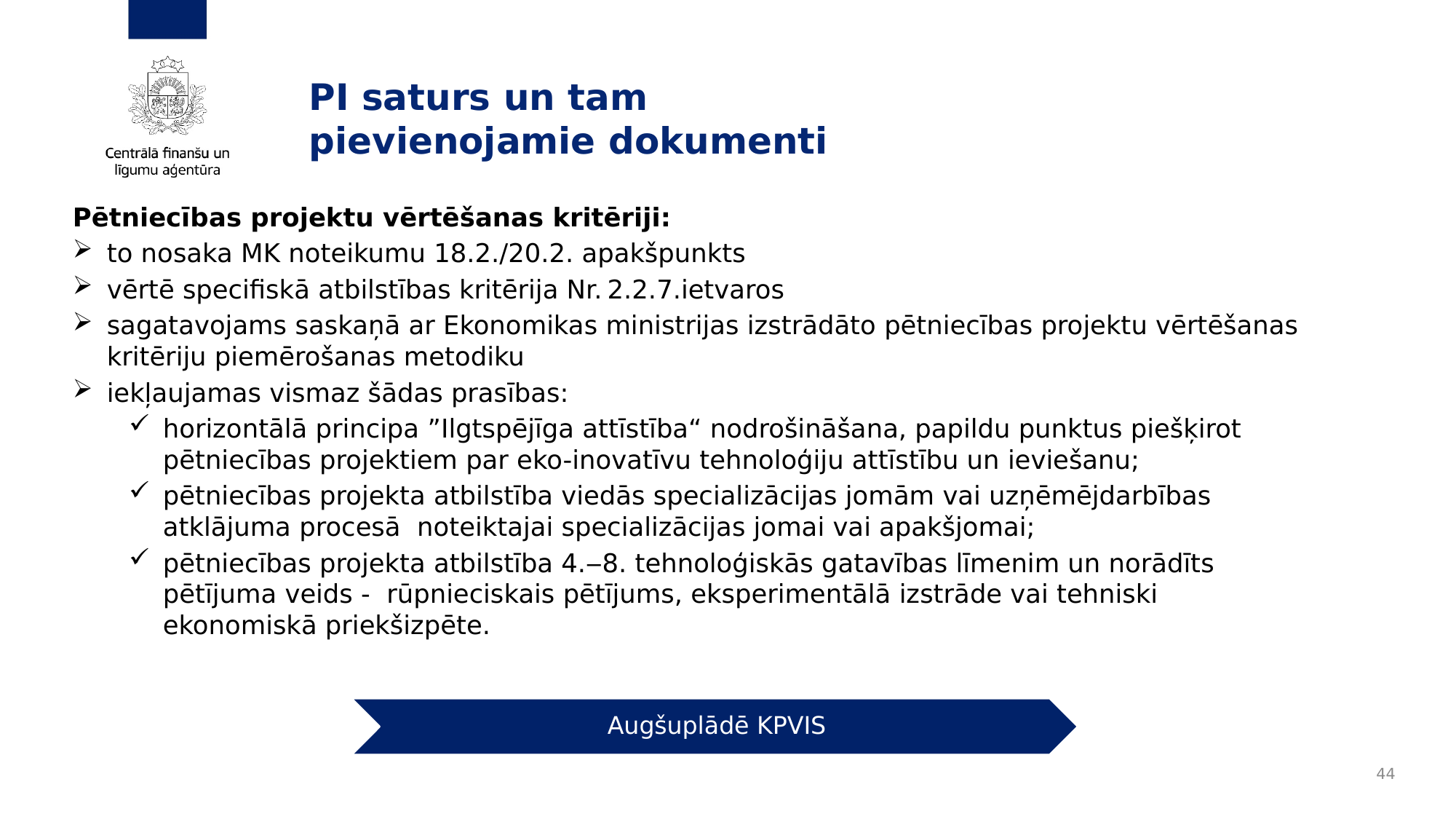

# PI saturs un tam pievienojamie dokumenti
Pētniecības projektu vērtēšanas kritēriji:
to nosaka MK noteikumu 18.2./20.2. apakšpunkts
vērtē specifiskā atbilstības kritērija Nr. 2.2.7.ietvaros
sagatavojams saskaņā ar Ekonomikas ministrijas izstrādāto pētniecības projektu vērtēšanas kritēriju piemērošanas metodiku
iekļaujamas vismaz šādas prasības:
horizontālā principa ”Ilgtspējīga attīstība“ nodrošināšana, papildu punktus piešķirot pētniecības projektiem par eko-inovatīvu tehnoloģiju attīstību un ieviešanu;
pētniecības projekta atbilstība viedās specializācijas jomām vai uzņēmējdarbības atklājuma procesā  noteiktajai specializācijas jomai vai apakšjomai;
pētniecības projekta atbilstība 4.‒8. tehnoloģiskās gatavības līmenim un norādīts pētījuma veids -  rūpnieciskais pētījums, eksperimentālā izstrāde vai tehniski ekonomiskā priekšizpēte.

Augšuplādē KPVIS
44